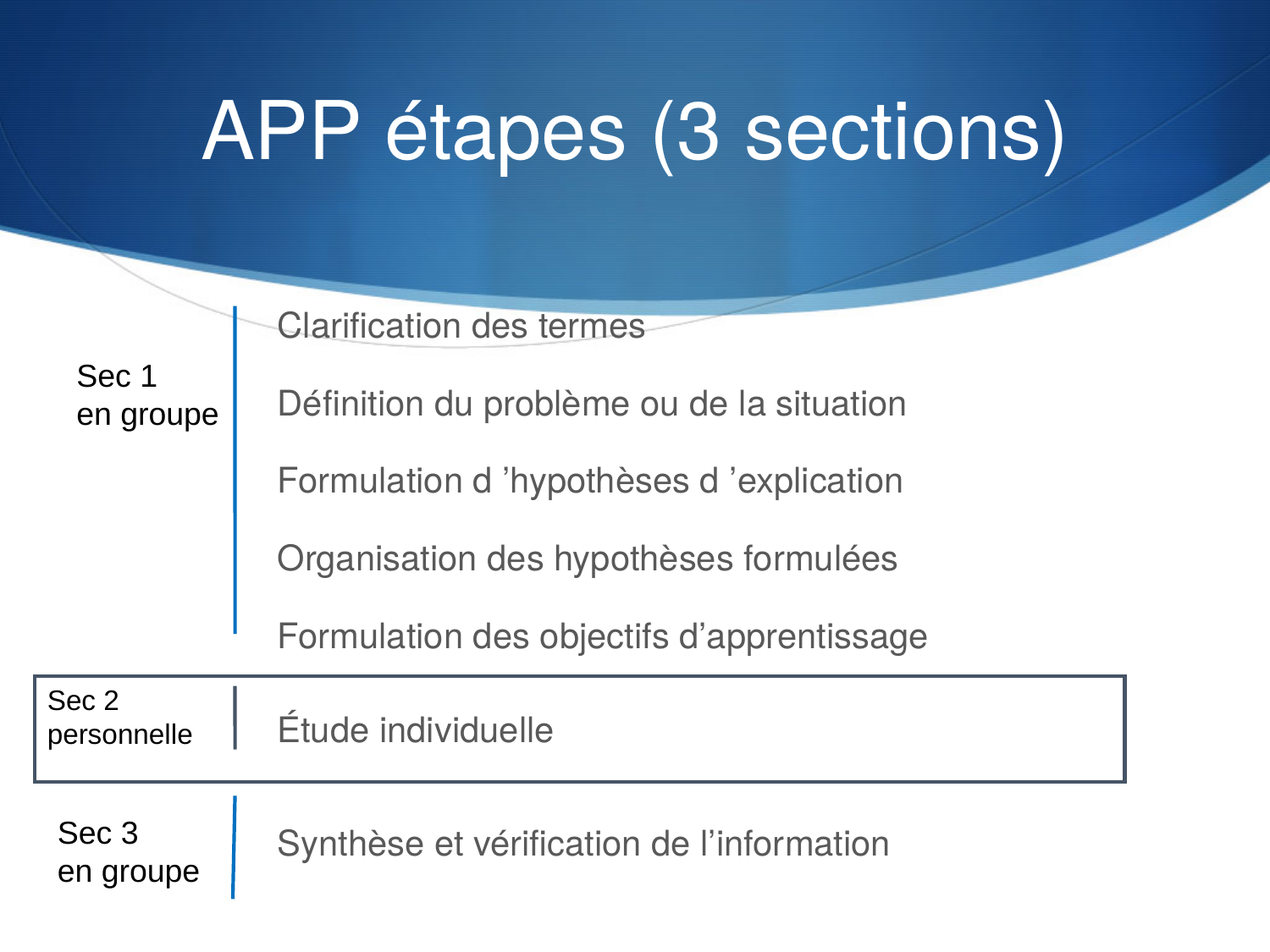

# APP étapes (3 sections)
Clarification des termes
Définition du problème ou de la situation
Formulation d ’hypothèses d ’explication
Organisation des hypothèses formulées
Formulation des objectifs d’apprentissage
Étude individuelle

Synthèse et vérification de l’information

Sec 1
en groupe
Sec 2 personnelle

Sec 3
en groupe